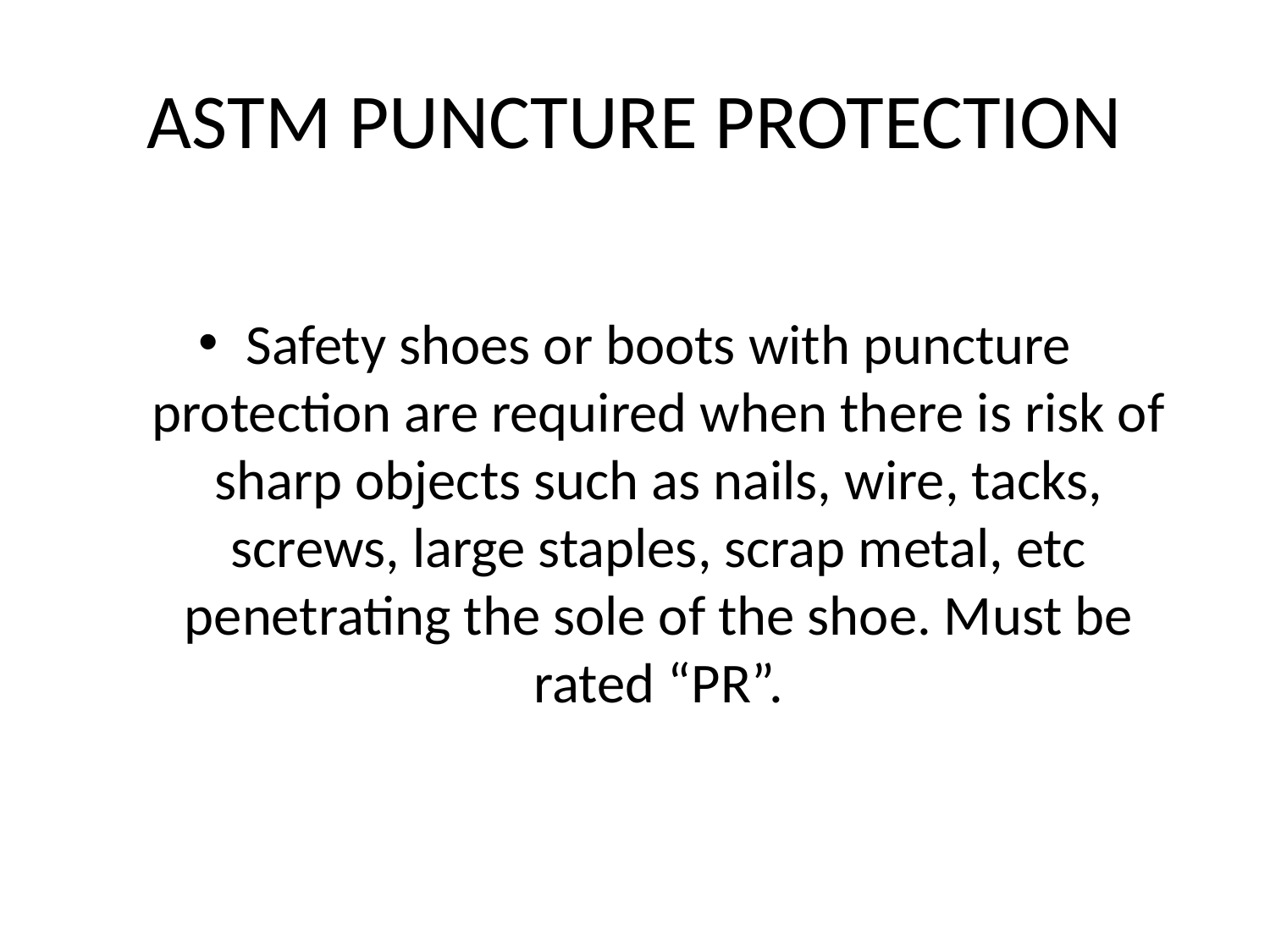

# ASTM PUNCTURE PROTECTION

Safety shoes or boots with puncture protection are required when there is risk of sharp objects such as nails, wire, tacks, screws, large staples, scrap metal, etc penetrating the sole of the shoe. Must be rated “PR”.